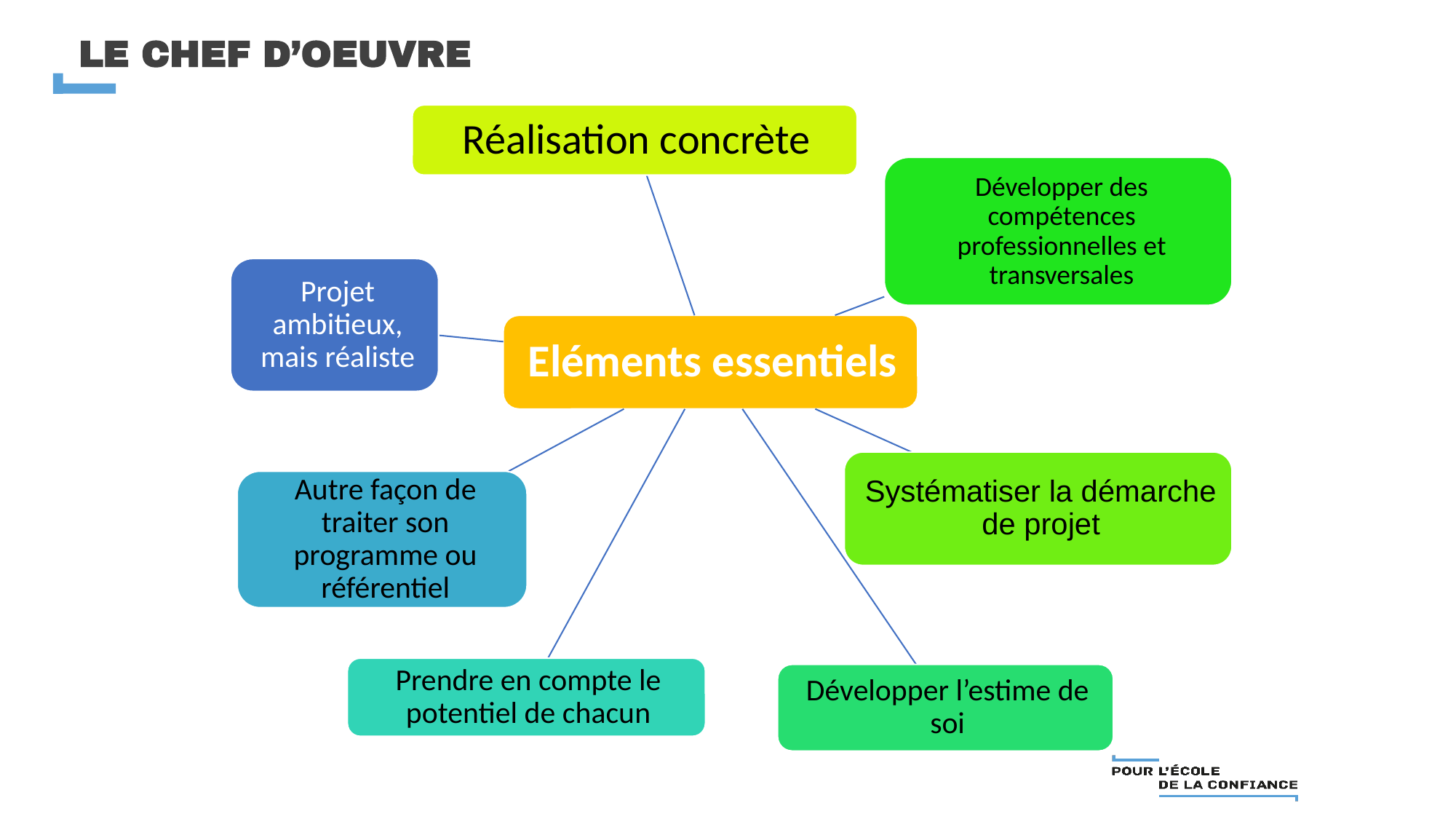

LE CHEF D’OEUVRE

Eléments essentiels
Réalisation concrète
Systématiser la démarche de projet
Développer des compétences professionnelles et transversales
Développer l’estime de soi
Prendre en compte le potentiel de chacun
Autre façon de traiter son programme ou référentiel
Projet ambitieux, mais réaliste